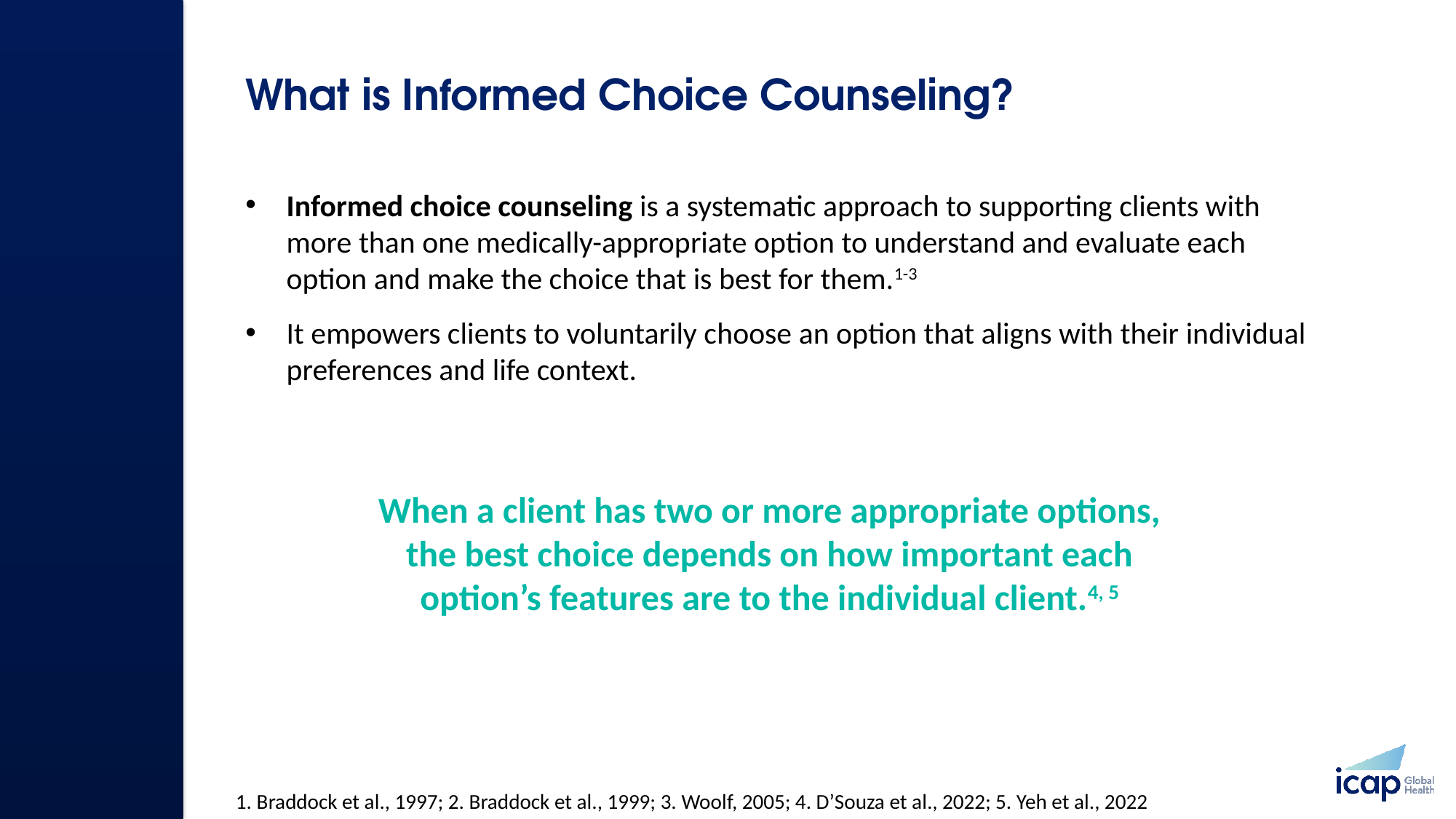

# What is Informed Choice Counseling?
Informed choice counseling is a systematic approach to supporting clients with more than one medically-appropriate option to understand and evaluate each option and make the choice that is best for them.1-3
It empowers clients to voluntarily choose an option that aligns with their individual preferences and life context.
When a client has two or more appropriate options, the best choice depends on how important each option’s features are to the individual client.4, 5
1. Braddock et al., 1997; 2. Braddock et al., 1999; 3. Woolf, 2005; 4. D’Souza et al., 2022; 5. Yeh et al., 2022